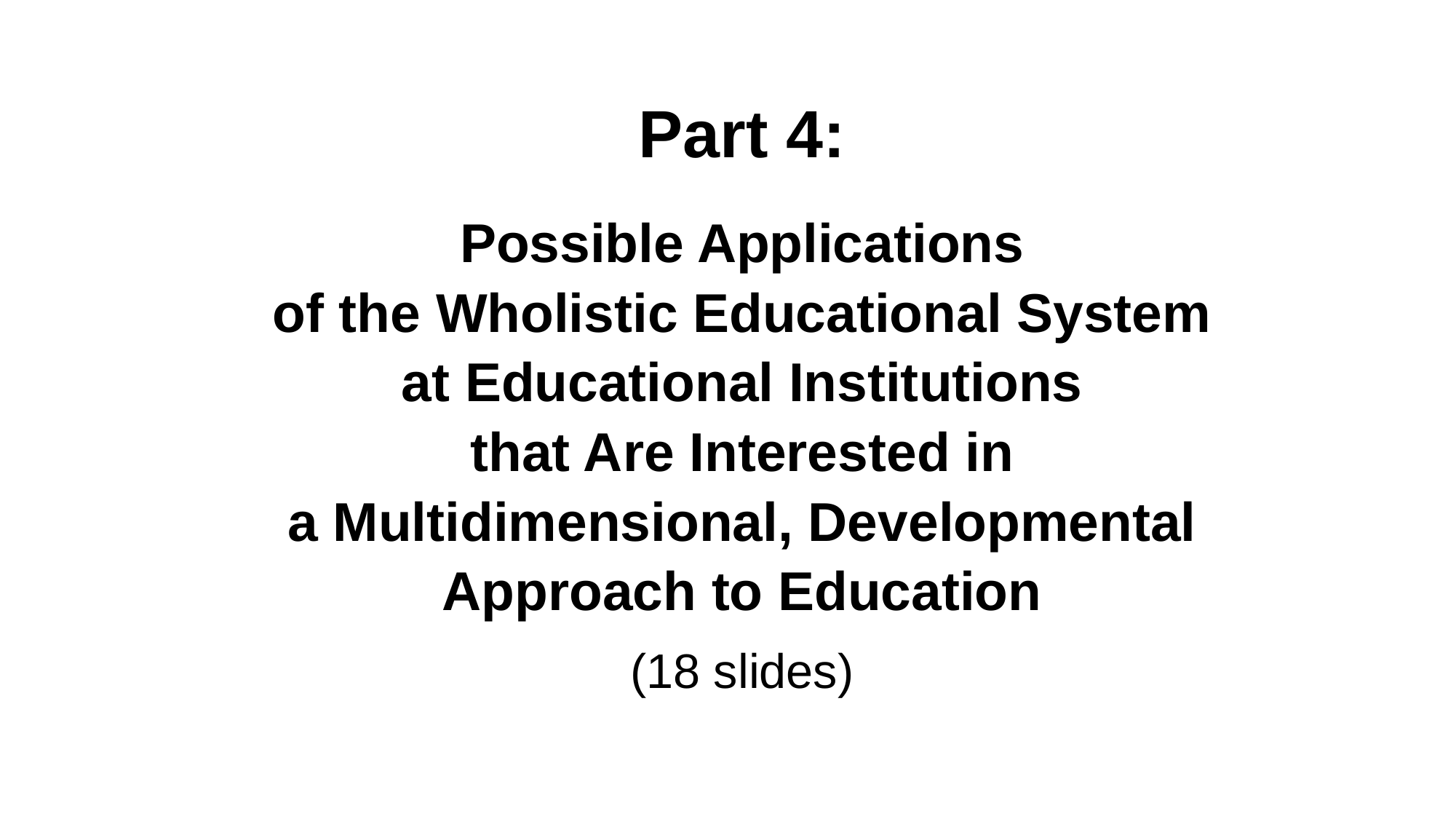

Part 4:

Possible Applications
of the Wholistic Educational System
at Educational Institutions
that Are Interested in
a Multidimensional, Developmental
Approach to Education
(18 slides)